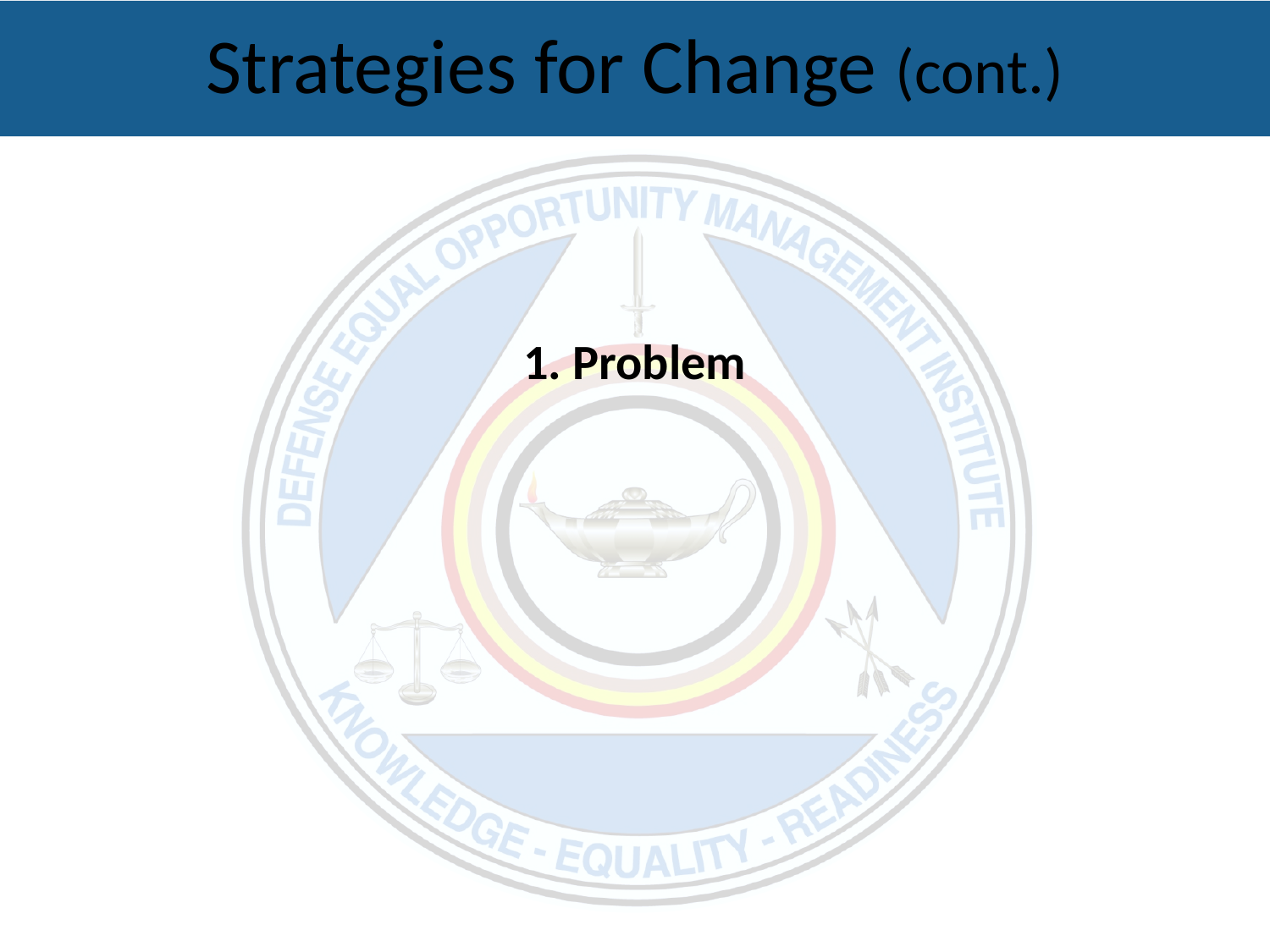

# Strategies for Change (cont.)

1. Problem